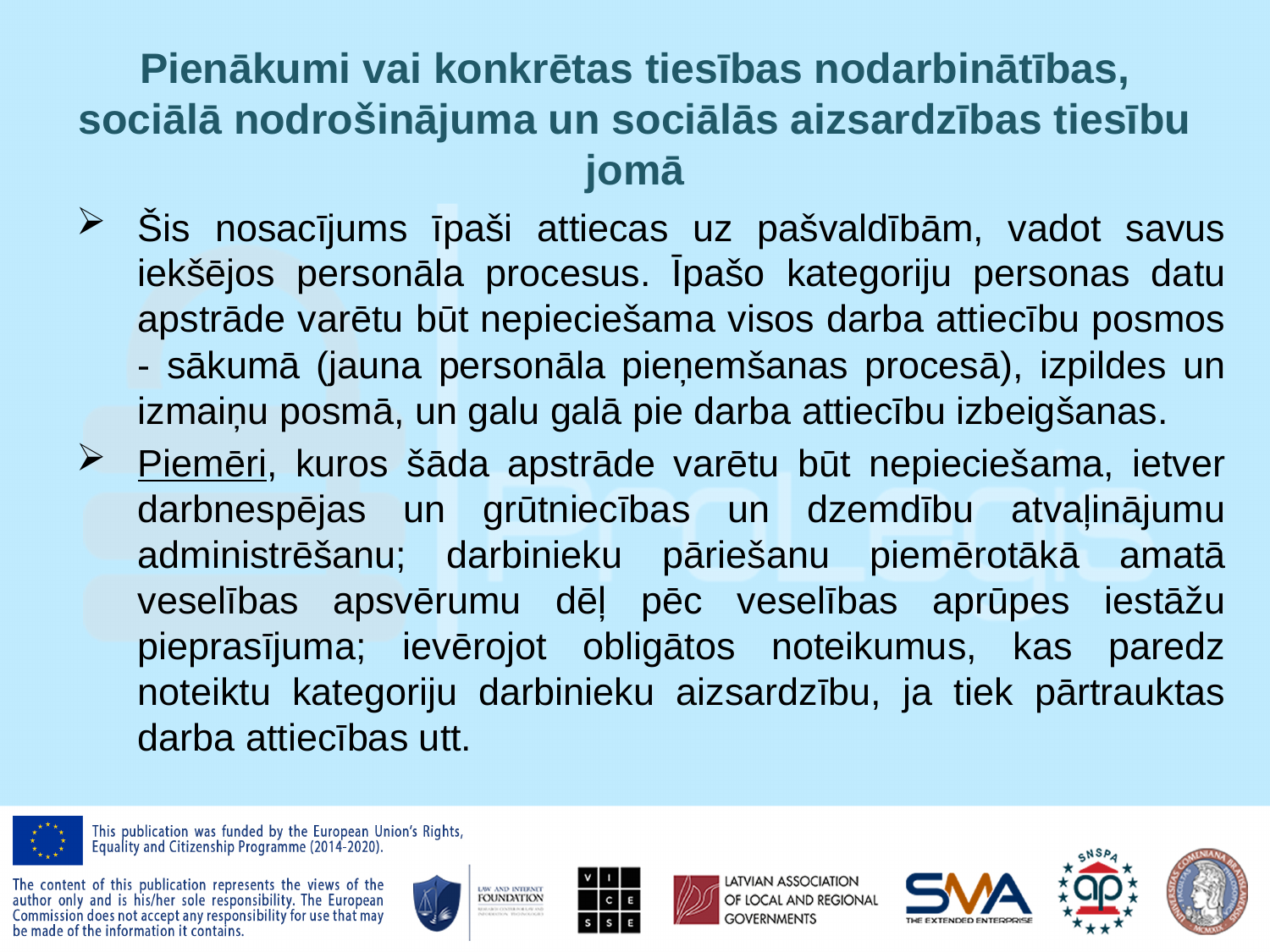

# Pienākumi vai konkrētas tiesības nodarbinātības, sociālā nodrošinājuma un sociālās aizsardzības tiesību jomā
Šis nosacījums īpaši attiecas uz pašvaldībām, vadot savus iekšējos personāla procesus. Īpašo kategoriju personas datu apstrāde varētu būt nepieciešama visos darba attiecību posmos - sākumā (jauna personāla pieņemšanas procesā), izpildes un izmaiņu posmā, un galu galā pie darba attiecību izbeigšanas.
Piemēri, kuros šāda apstrāde varētu būt nepieciešama, ietver darbnespējas un grūtniecības un dzemdību atvaļinājumu administrēšanu; darbinieku pāriešanu piemērotākā amatā veselības apsvērumu dēļ pēc veselības aprūpes iestāžu pieprasījuma; ievērojot obligātos noteikumus, kas paredz noteiktu kategoriju darbinieku aizsardzību, ja tiek pārtrauktas darba attiecības utt.